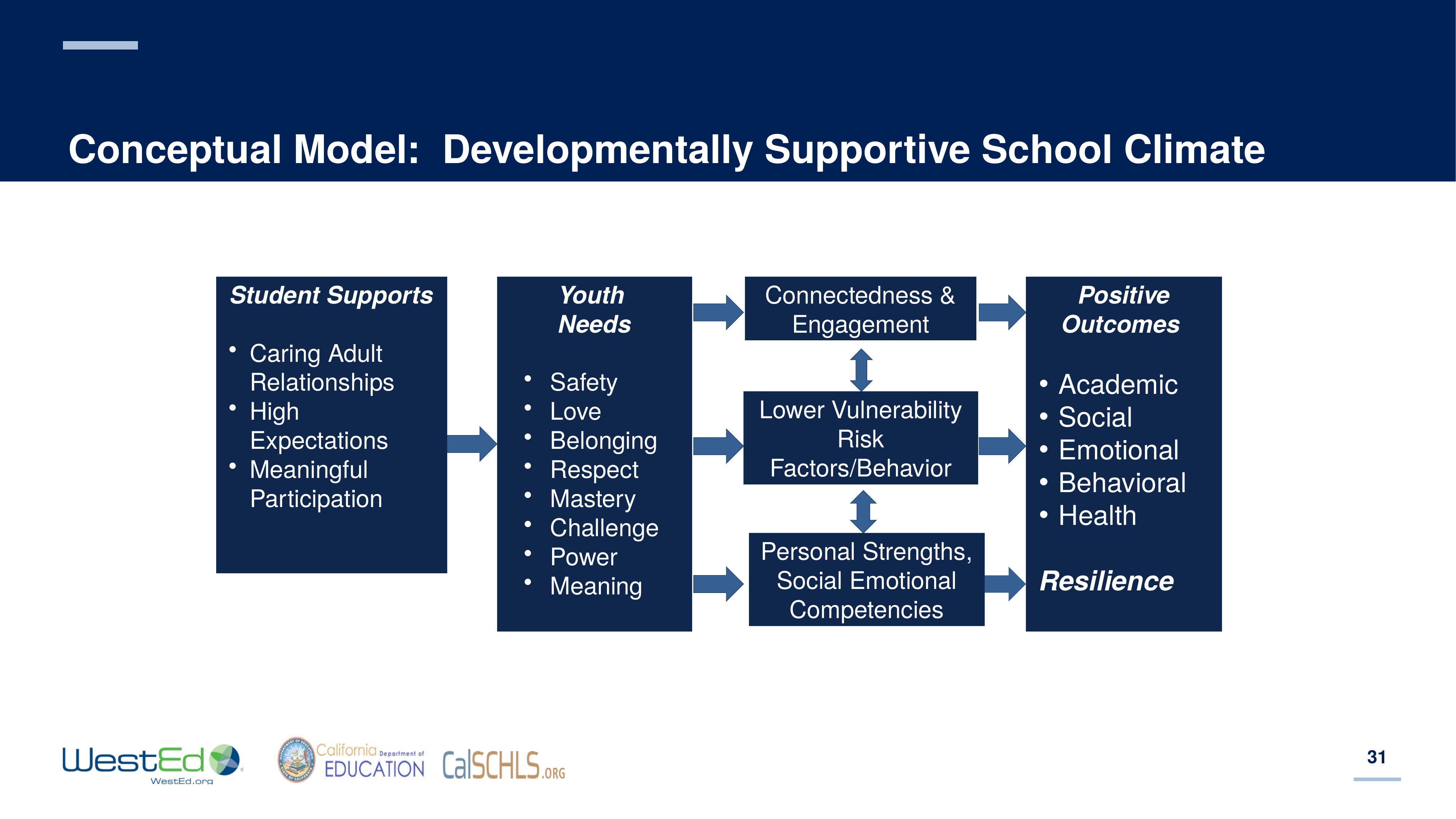

# Conceptual Model:  Developmentally Supportive School Climate Model
Student Supports

Caring Adult Relationships
High Expectations
Meaningful Participation

Positive Outcomes

Academic
Social
Emotional
Behavioral
Health

Resilience

Connectedness & Engagement
Youth
Needs

 Safety
 Love
 Belonging
 Respect
 Mastery
 Challenge
 Power
 Meaning

Lower Vulnerability Risk Factors/Behavior

Personal Strengths, Social Emotional Competencies